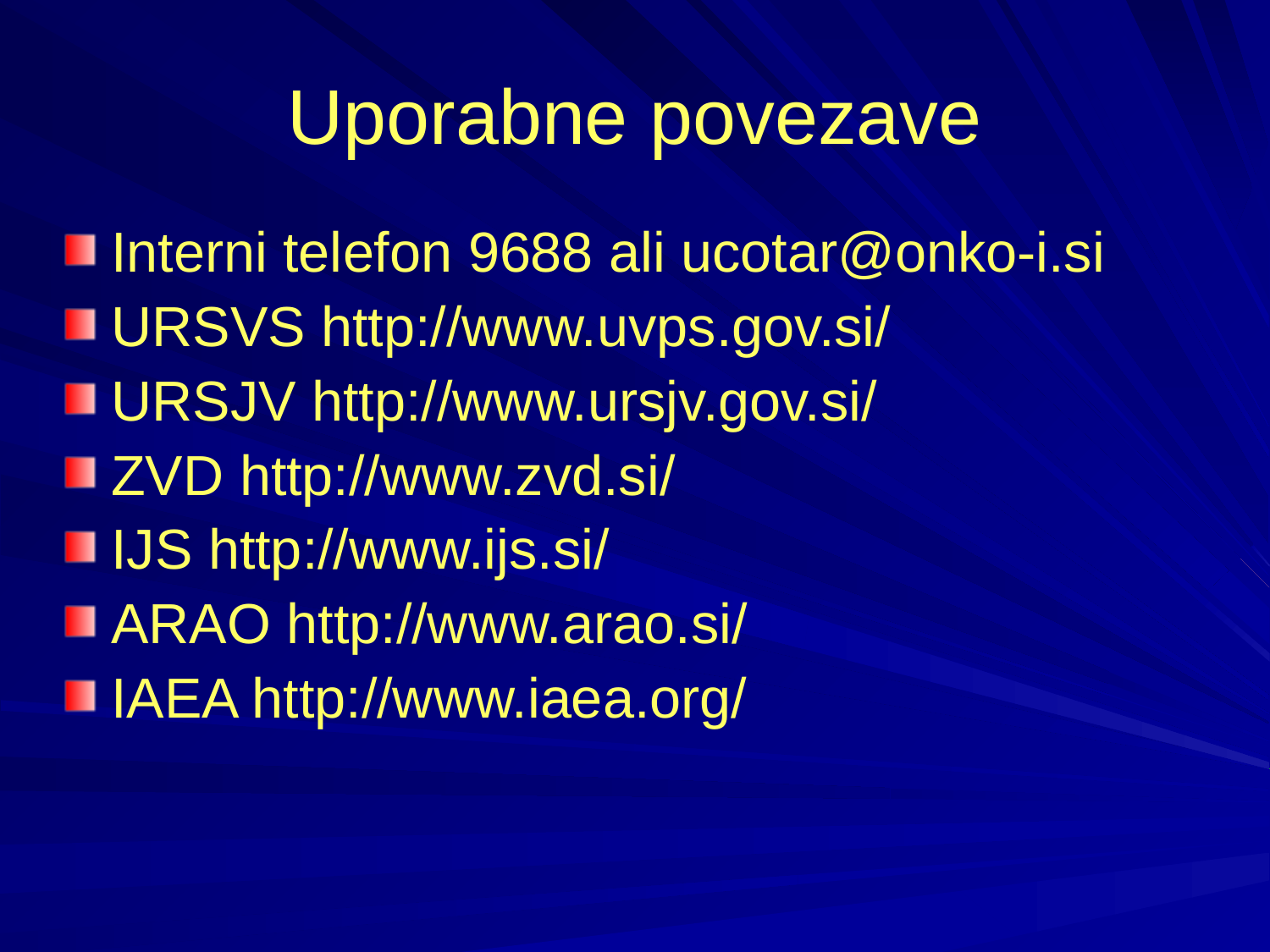

# Uporabne povezave
Interni telefon 9688 ali ucotar@onko-i.si
URSVS http://www.uvps.gov.si/
URSJV http://www.ursjv.gov.si/
ZVD http://www.zvd.si/
IJS http://www.ijs.si/
ARAO http://www.arao.si/
IAEA http://www.iaea.org/